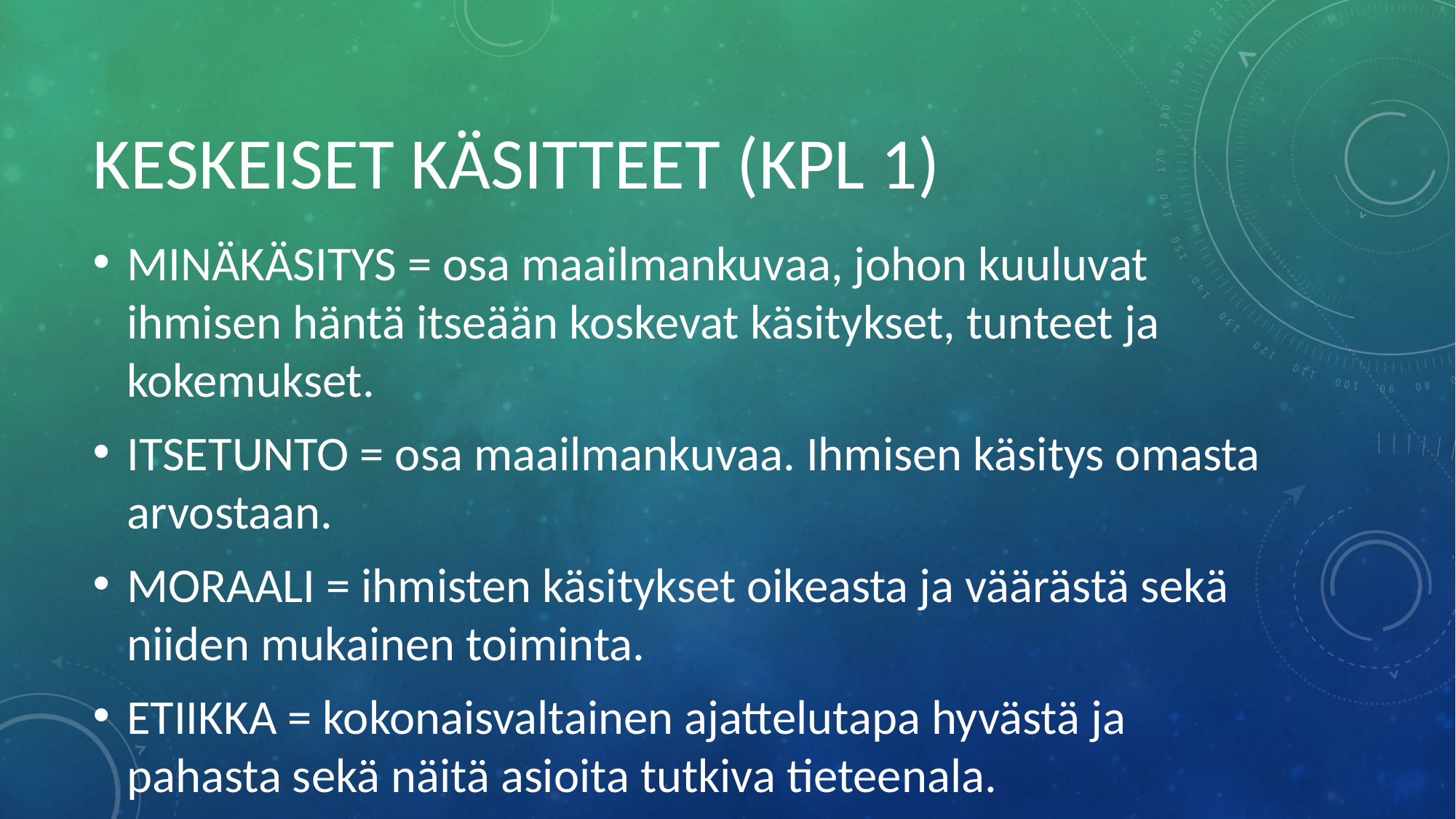

# KESKEISET KÄSITTEET (KPL 1)
MINÄKÄSITYS = osa maailmankuvaa, johon kuuluvat ihmisen häntä itseään koskevat käsitykset, tunteet ja kokemukset.
ITSETUNTO = osa maailmankuvaa. Ihmisen käsitys omasta arvostaan.
MORAALI = ihmisten käsitykset oikeasta ja väärästä sekä niiden mukainen toiminta.
ETIIKKA = kokonaisvaltainen ajattelutapa hyvästä ja pahasta sekä näitä asioita tutkiva tieteenala.